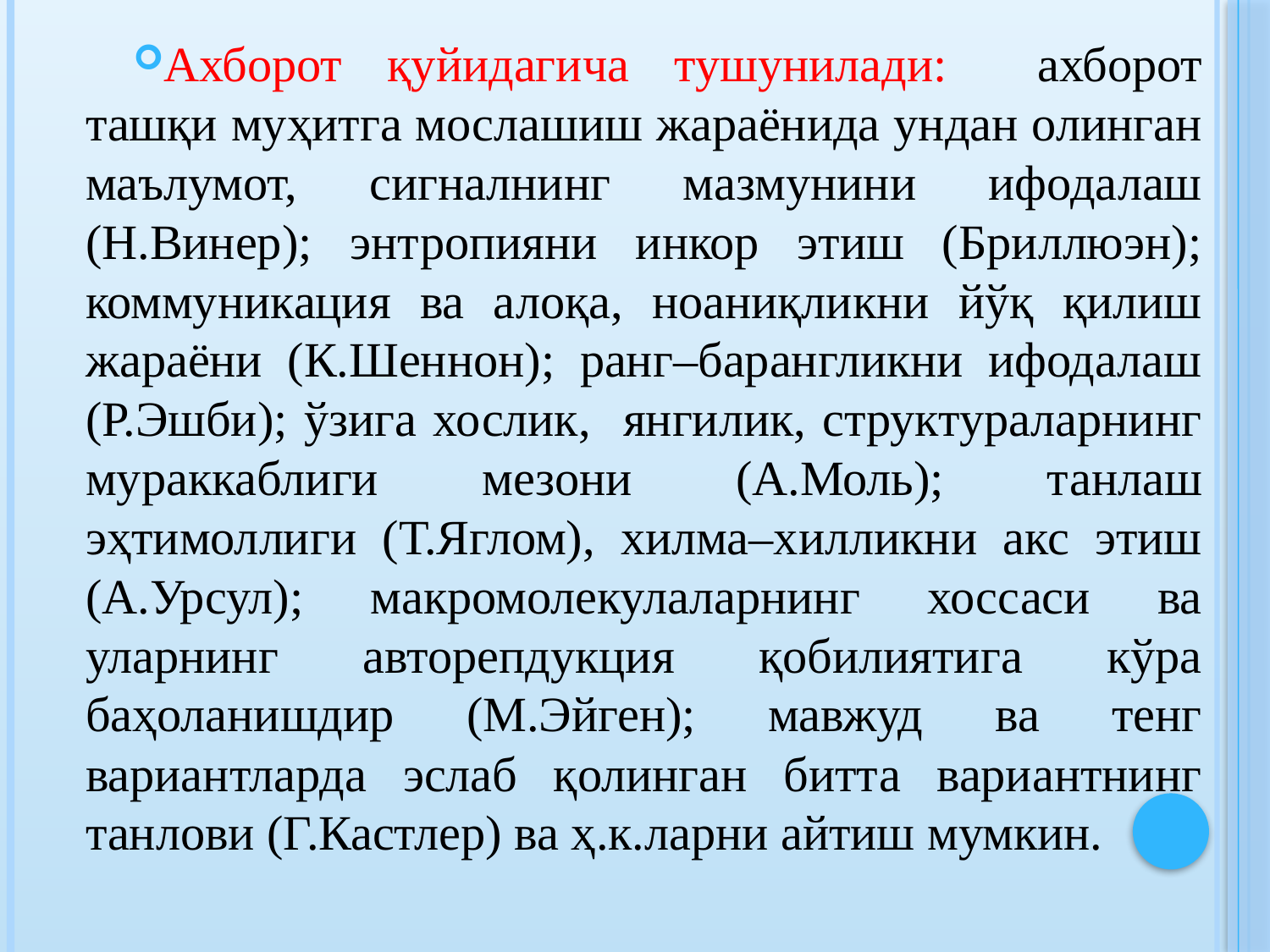

Ахборот қуйидагича тушунилади:  ахборот ташқи муҳитга мослашиш жараёнида ундан олинган маълумот, сигналнинг мазмунини ифодалаш (Н.Винер); энтропияни инкор этиш (Бриллюэн); коммуникация ва алоқа, ноаниқликни йўқ қилиш жараёни (К.Шеннон); ранг–барангликни ифодалаш (Р.Эшби); ўзига хослик,  янгилик, структураларнинг мураккаблиги мезони (А.Моль); танлаш эҳтимоллиги (Т.Яглом), хилма–хилликни акс этиш (А.Урсул); макромолекулаларнинг хоссаси ва уларнинг авторепдукция қобилиятига кўра баҳоланишдир (М.Эйген); мавжуд ва тенг вариантларда эслаб қолинган битта вариантнинг танлови (Г.Кастлер) ва ҳ.к.ларни айтиш мумкин.